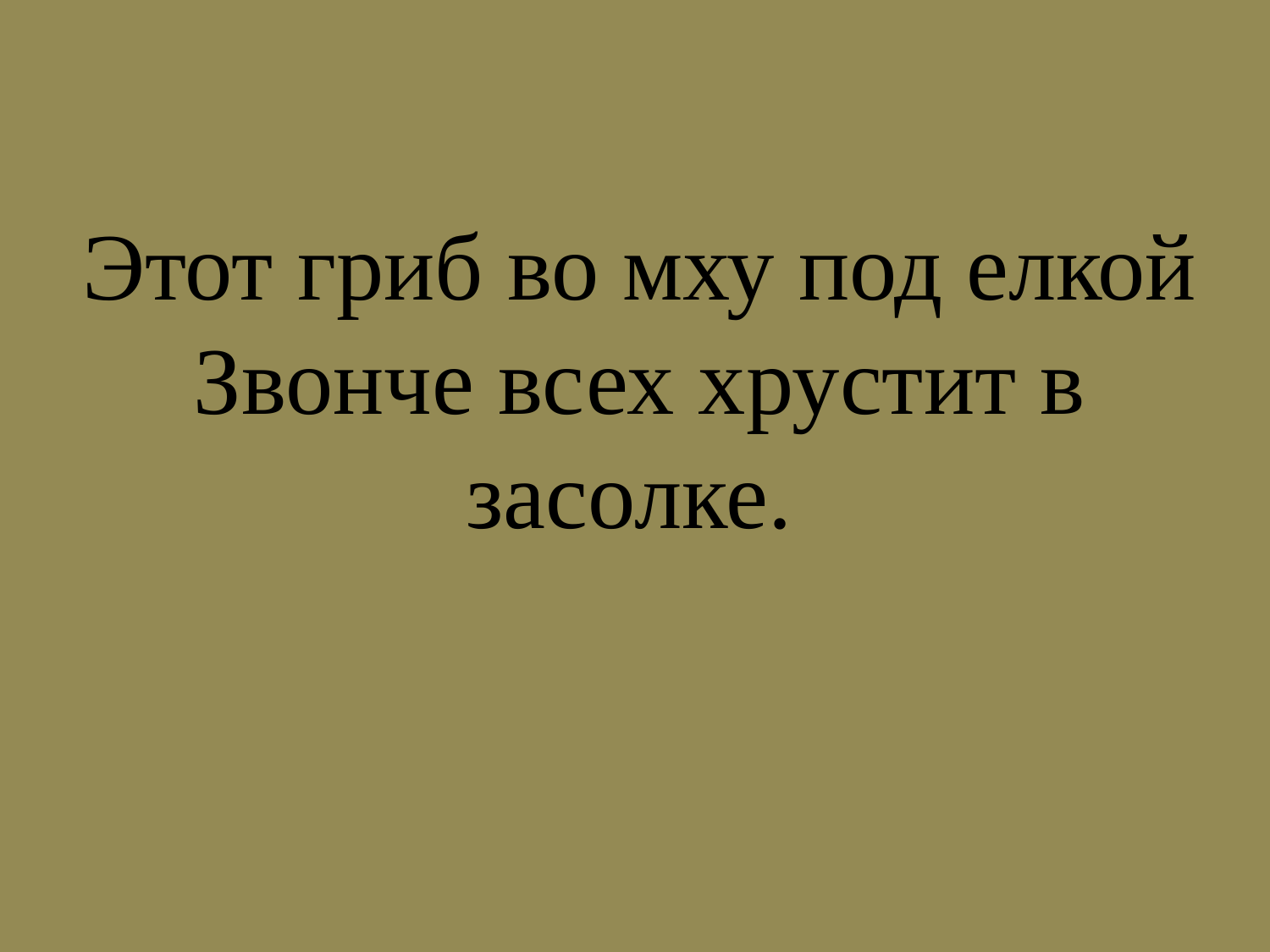

Этот гриб во мху под елкой
Звонче всех хрустит в засолке.